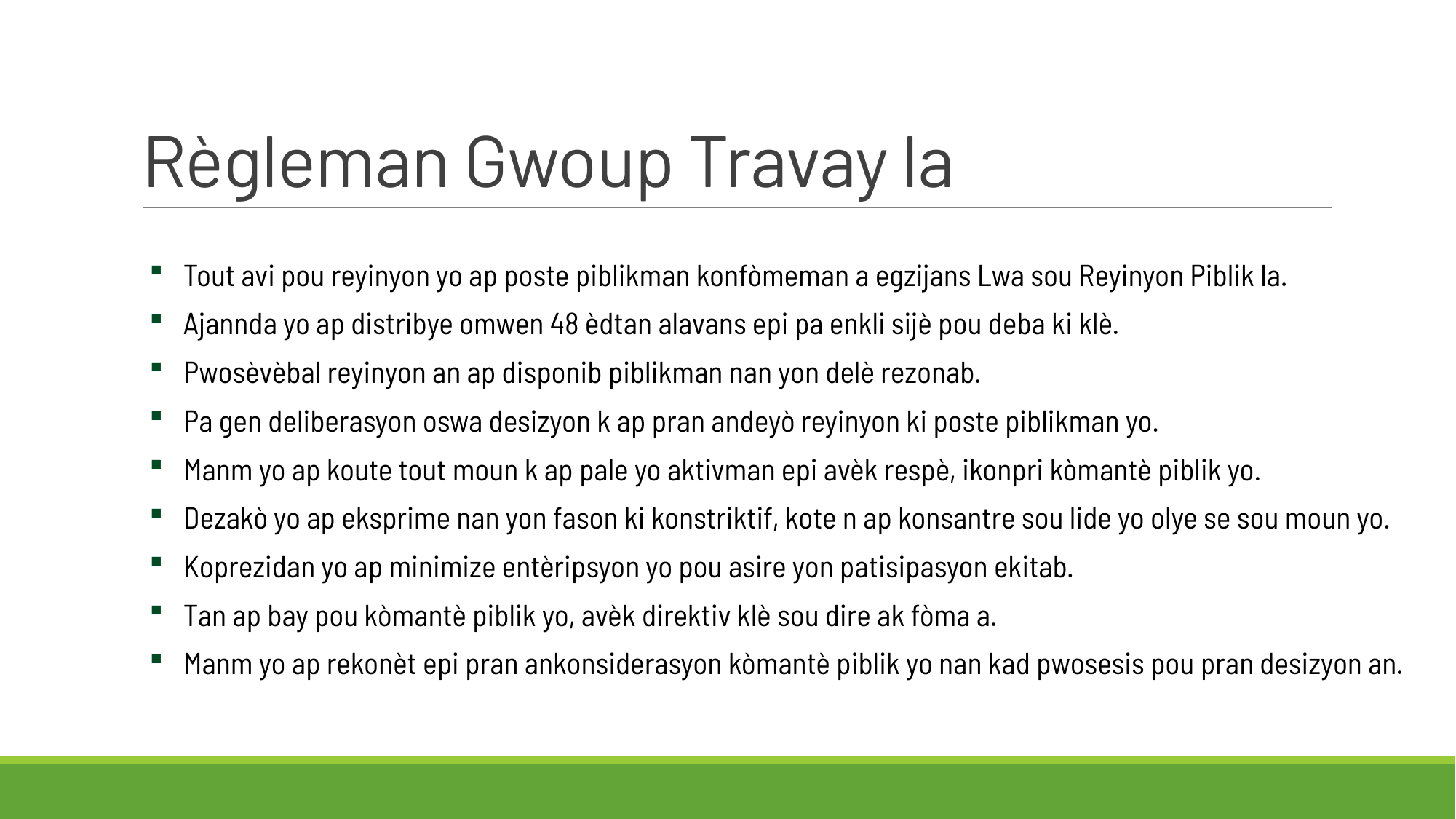

# Règleman Gwoup Travay la
  Tout avi pou reyinyon yo ap poste piblikman konfòmeman a egzijans Lwa sou Reyinyon Piblik la.
  Ajannda yo ap distribye omwen 48 èdtan alavans epi pa enkli sijè pou deba ki klè.
  Pwosèvèbal reyinyon an ap disponib piblikman nan yon delè rezonab.
  Pa gen deliberasyon oswa desizyon k ap pran andeyò reyinyon ki poste piblikman yo.
  Manm yo ap koute tout moun k ap pale yo aktivman epi avèk respè, ikonpri kòmantè piblik yo.
  Dezakò yo ap eksprime nan yon fason ki konstriktif, kote n ap konsantre sou lide yo olye se sou moun yo.
  Koprezidan yo ap minimize entèripsyon yo pou asire yon patisipasyon ekitab.
  Tan ap bay pou kòmantè piblik yo, avèk direktiv klè sou dire ak fòma a.
  Manm yo ap rekonèt epi pran ankonsiderasyon kòmantè piblik yo nan kad pwosesis pou pran desizyon an.